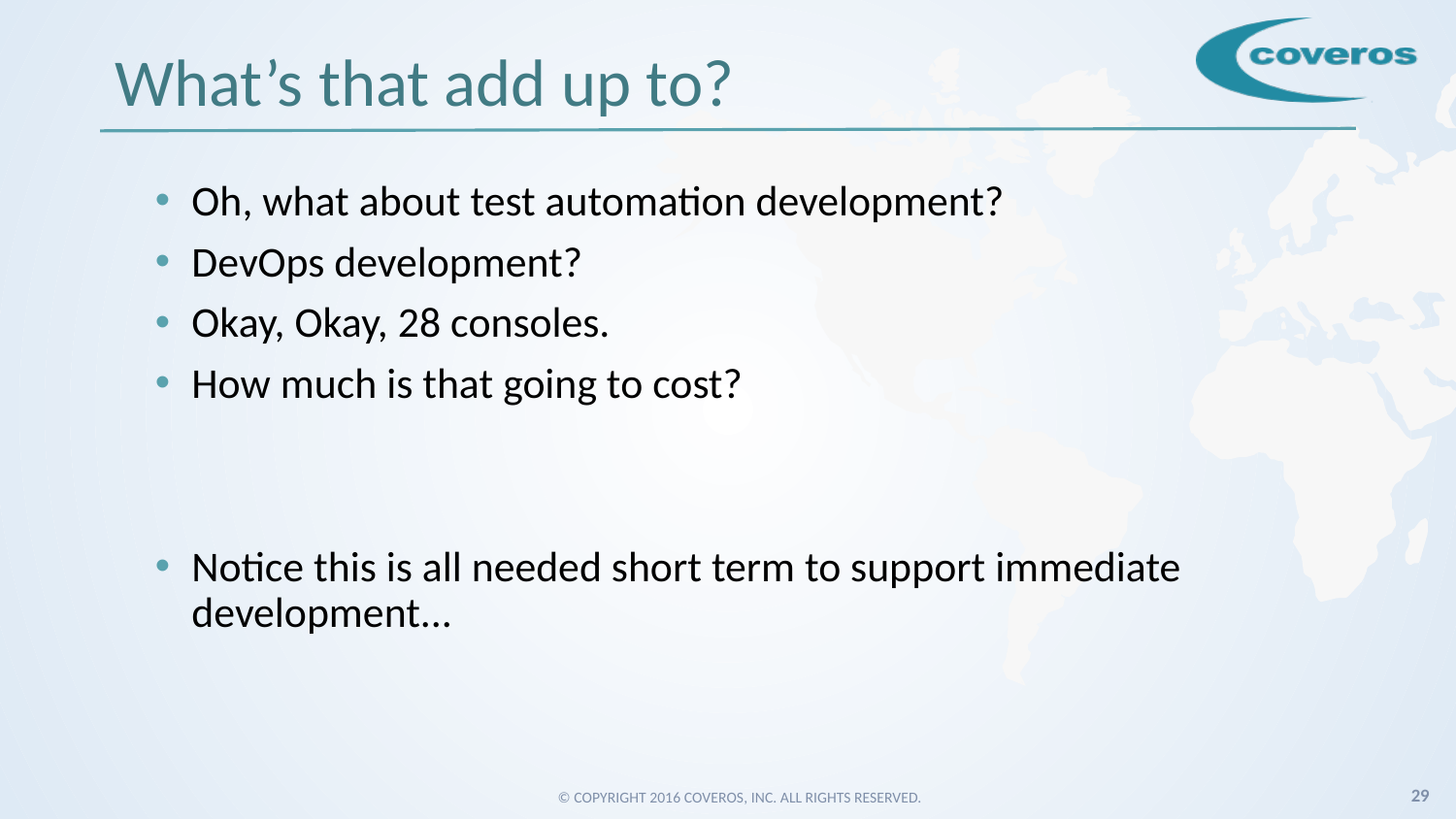

# What’s that add up to?
Oh, what about test automation development?
DevOps development?
Okay, Okay, 28 consoles.
How much is that going to cost?

Notice this is all needed short term to support immediate development...